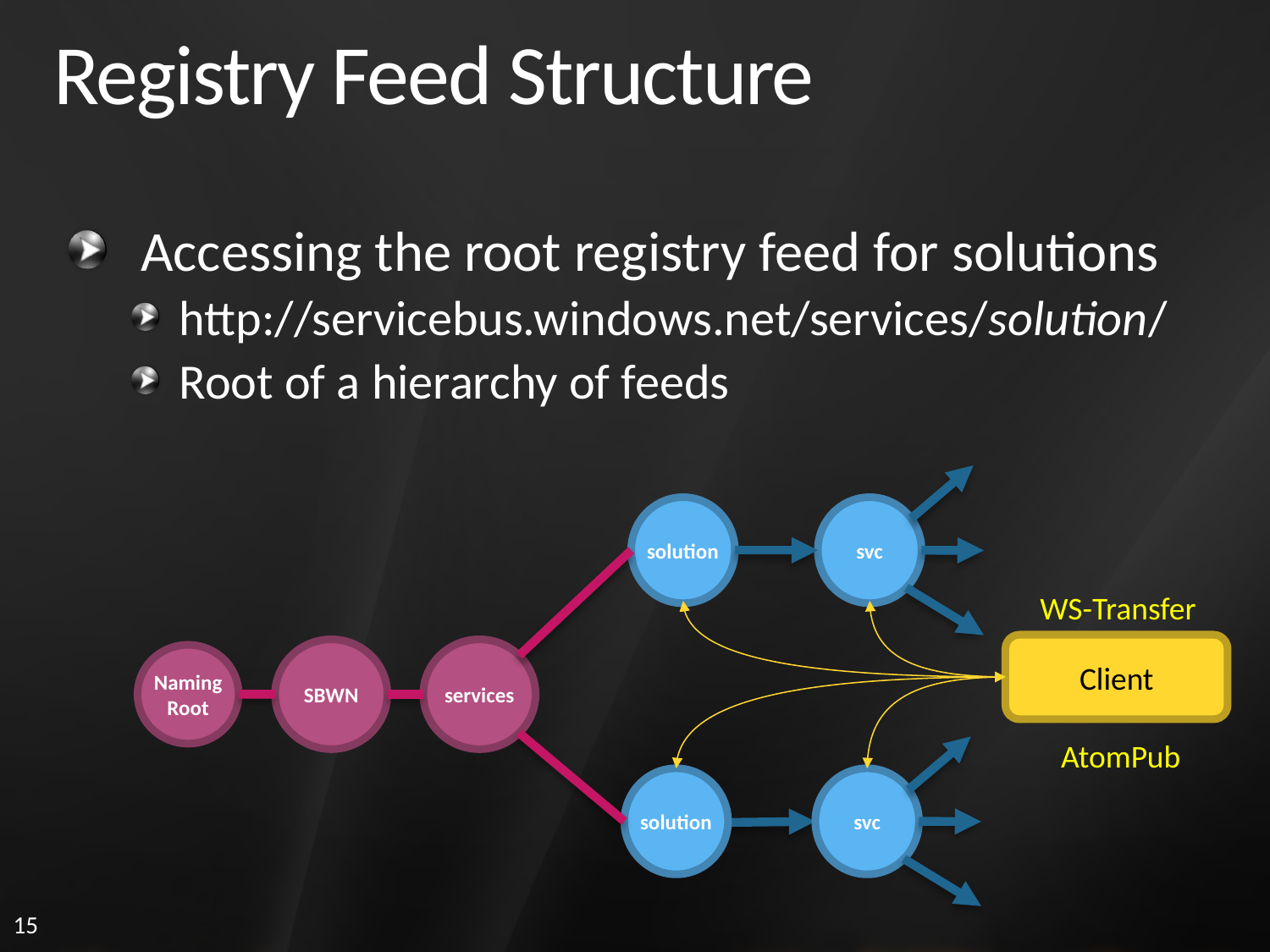

# Registry Feed Structure
 Accessing the root registry feed for solutions
http://servicebus.windows.net/services/solution/
Root of a hierarchy of feeds
solution
svc
WS-Transfer
Client
SBWN
services
Naming Root
AtomPub
solution
svc